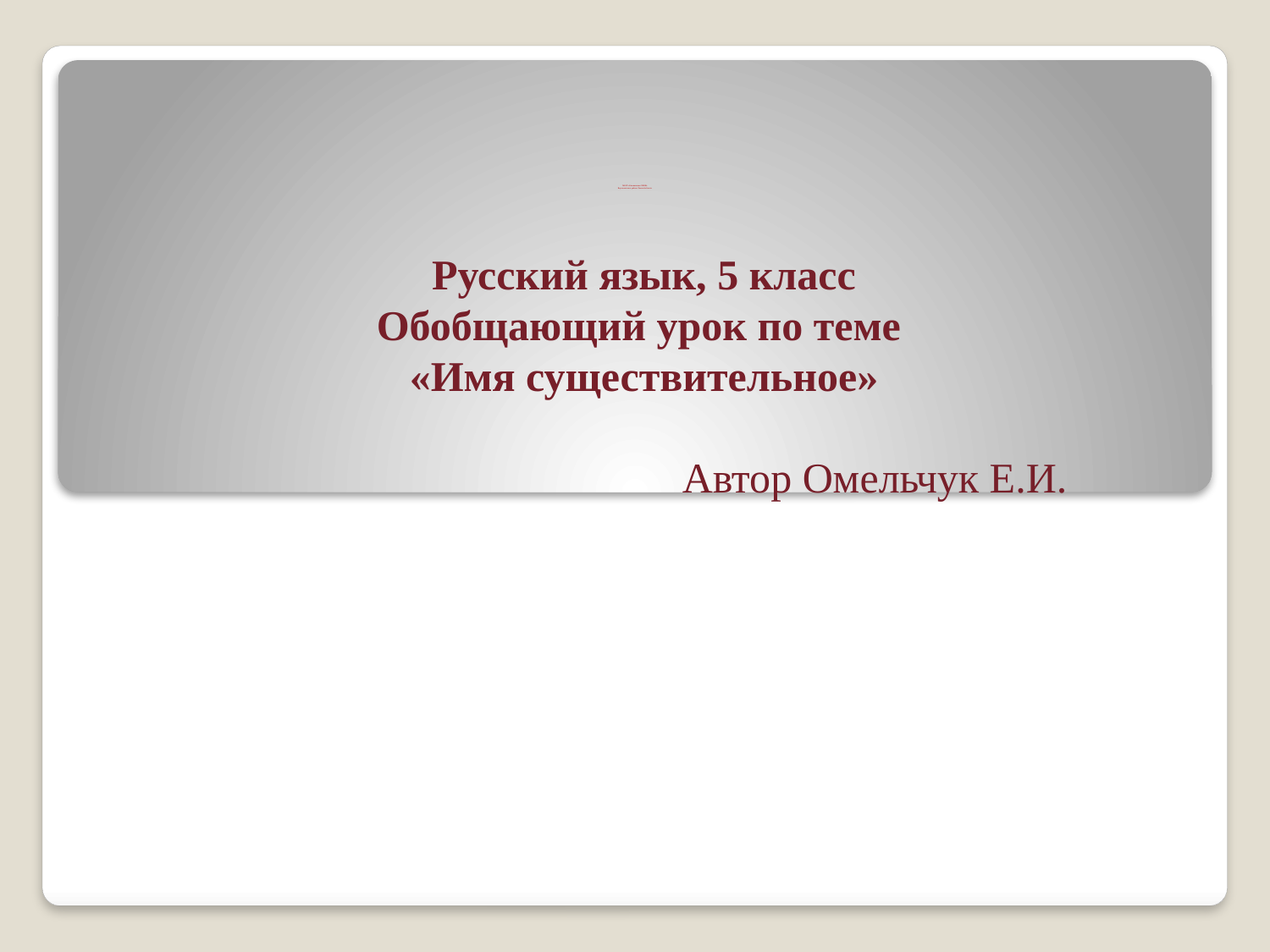

# МБОУ «Клюквинская СОШИ» Верхнекетского района Томской области
Русский язык, 5 класс
Обобщающий урок по теме
«Имя существительное»

Автор Омельчук Е.И.